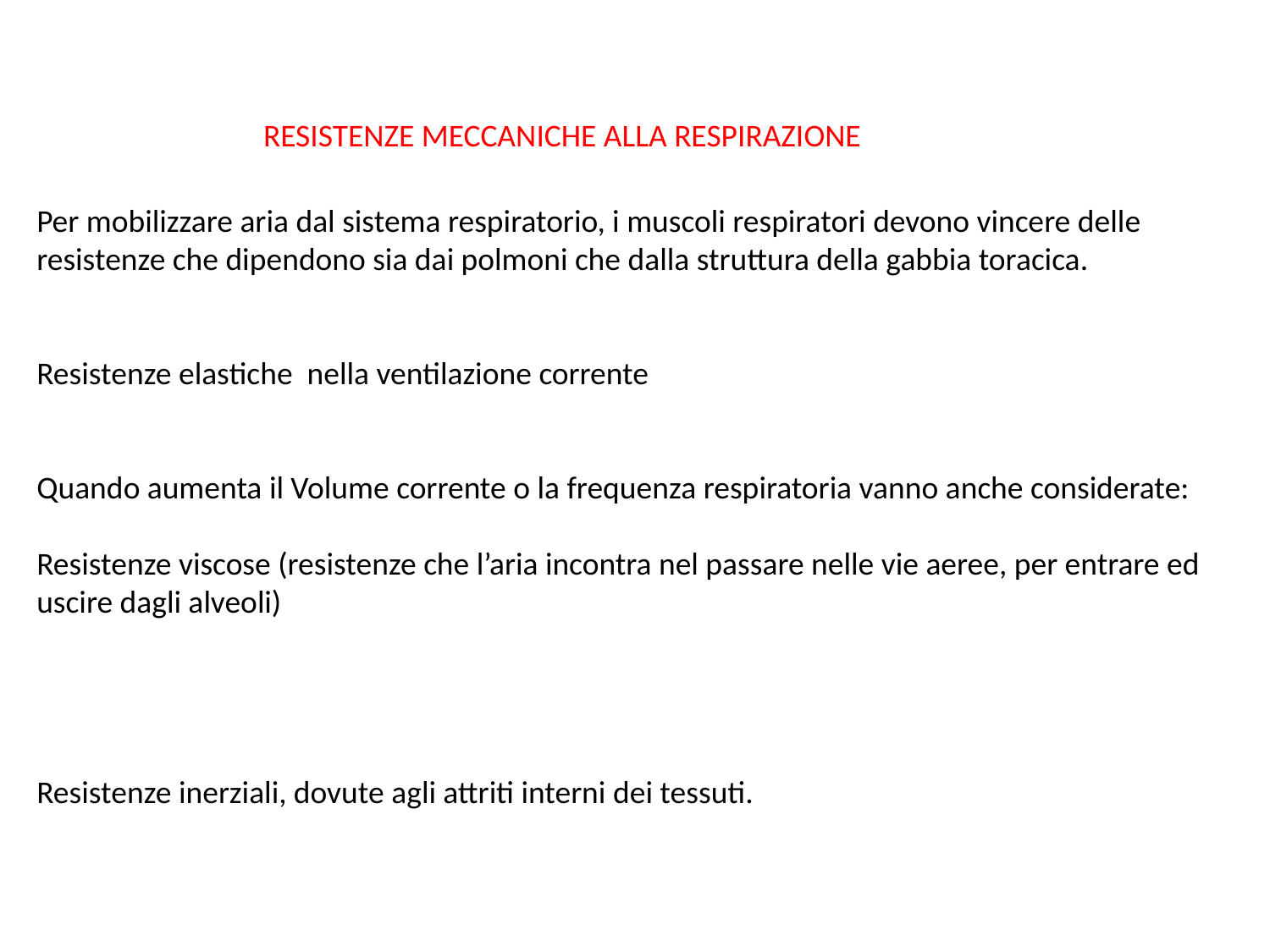

RESISTENZE MECCANICHE ALLA RESPIRAZIONE

Per mobilizzare aria dal sistema respiratorio, i muscoli respiratori devono vincere delle resistenze che dipendono sia dai polmoni che dalla struttura della gabbia toracica.

Resistenze elastiche  nella ventilazione corrente

Quando aumenta il Volume corrente o la frequenza respiratoria vanno anche considerate:

Resistenze viscose (resistenze che l’aria incontra nel passare nelle vie aeree, per entrare ed uscire dagli alveoli)

Resistenze inerziali, dovute agli attriti interni dei tessuti.